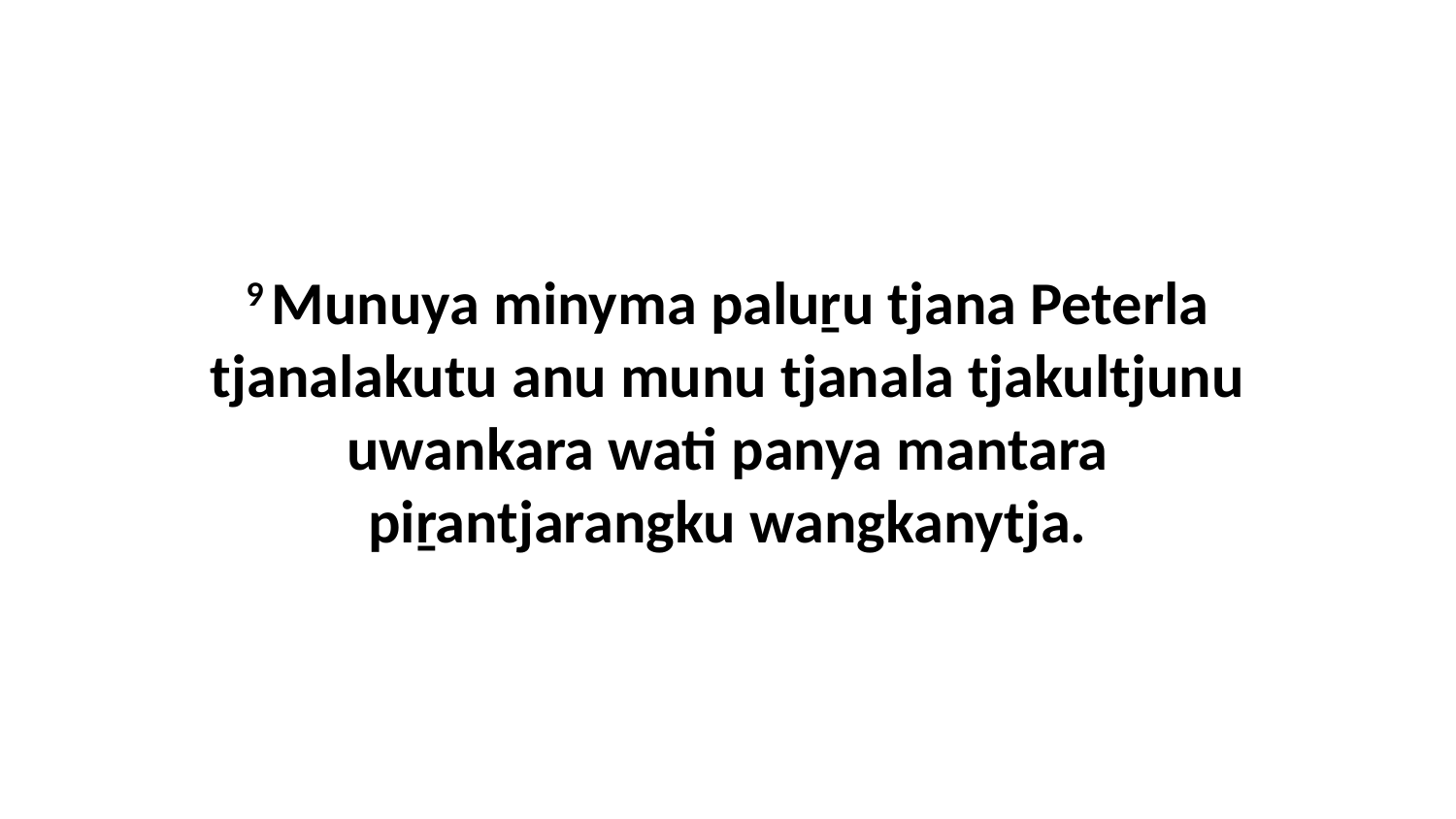

9 Munuya minyma paluṟu tjana Peterla tjanalakutu anu munu tjanala tjakultjunu uwankara wati panya mantara piṟantjarangku wangkanytja.